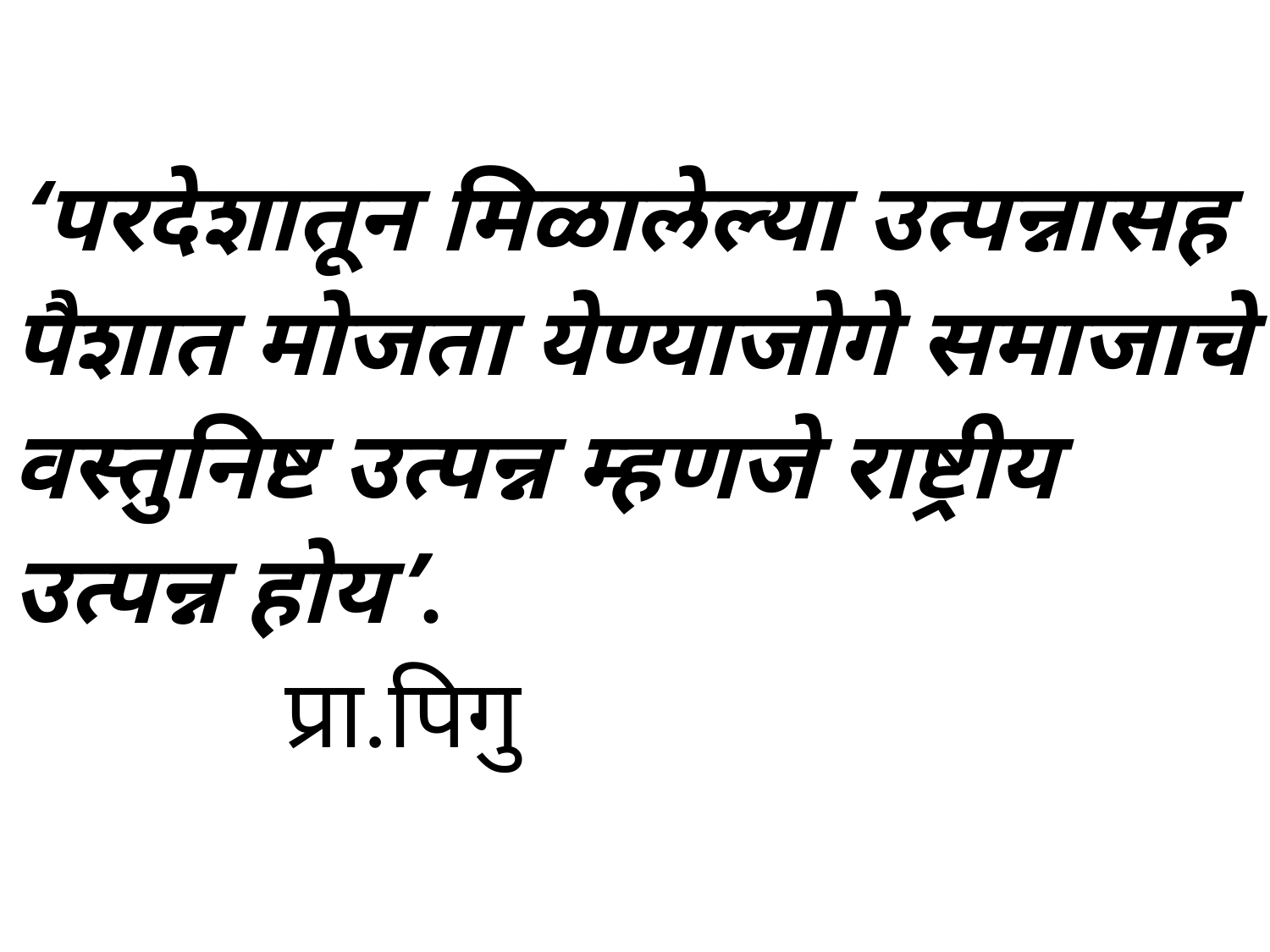

‘परदेशातून मिळालेल्या उत्पन्नासह पैशात मोजता येण्याजोगे समाजाचे वस्तुनिष्ट उत्पन्न म्हणजे राष्ट्रीय उत्पन्न होय’.
           प्रा.पिगु